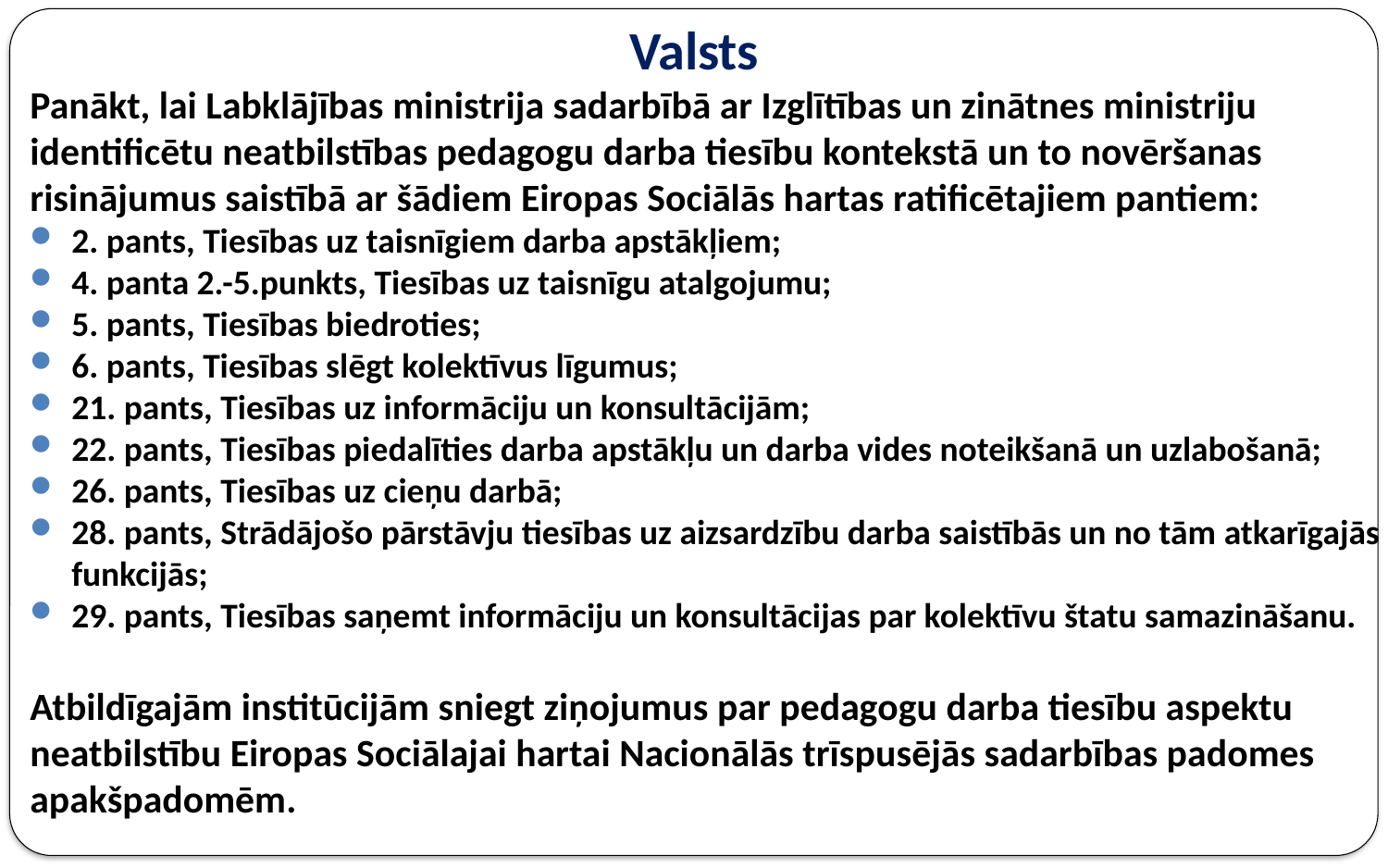

# Valsts
Panākt, lai Labklājības ministrija sadarbībā ar Izglītības un zinātnes ministriju identificētu neatbilstības pedagogu darba tiesību kontekstā un to novēršanas risinājumus saistībā ar šādiem Eiropas Sociālās hartas ratificētajiem pantiem:
2. pants, Tiesības uz taisnīgiem darba apstākļiem;
4. panta 2.-5.punkts, Tiesības uz taisnīgu atalgojumu;
5. pants, Tiesības biedroties;
6. pants, Tiesības slēgt kolektīvus līgumus;
21. pants, Tiesības uz informāciju un konsultācijām;
22. pants, Tiesības piedalīties darba apstākļu un darba vides noteikšanā un uzlabošanā;
26. pants, Tiesības uz cieņu darbā;
28. pants, Strādājošo pārstāvju tiesības uz aizsardzību darba saistībās un no tām atkarīgajās funkcijās;
29. pants, Tiesības saņemt informāciju un konsultācijas par kolektīvu štatu samazināšanu.

Atbildīgajām institūcijām sniegt ziņojumus par pedagogu darba tiesību aspektu neatbilstību Eiropas Sociālajai hartai Nacionālās trīspusējās sadarbības padomes apakšpadomēm.